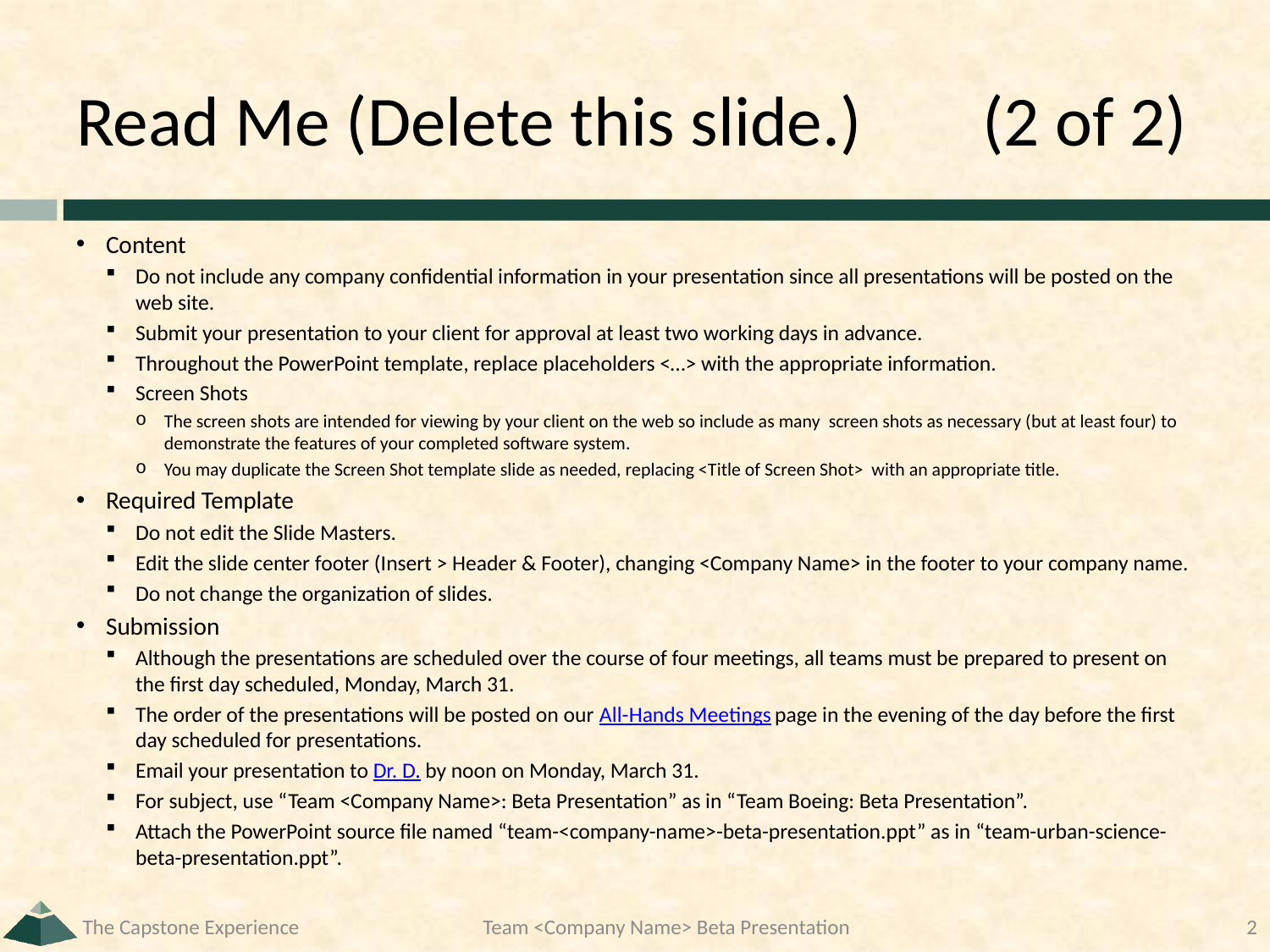

# Read Me (Delete this slide.)	(2 of 2)
Content
Do not include any company confidential information in your presentation since all presentations will be posted on the web site.
Submit your presentation to your client for approval at least two working days in advance.
Throughout the PowerPoint template, replace placeholders <…> with the appropriate information.
Screen Shots
The screen shots are intended for viewing by your client on the web so include as many  screen shots as necessary (but at least four) to demonstrate the features of your completed software system.
You may duplicate the Screen Shot template slide as needed, replacing <Title of Screen Shot>  with an appropriate title.
Required Template
Do not edit the Slide Masters.
Edit the slide center footer (Insert > Header & Footer), changing <Company Name> in the footer to your company name.
Do not change the organization of slides.
Submission
Although the presentations are scheduled over the course of four meetings, all teams must be prepared to present on the first day scheduled, Monday, March 31.
The order of the presentations will be posted on our All-Hands Meetings page in the evening of the day before the first day scheduled for presentations.
Email your presentation to Dr. D. by noon on Monday, March 31.
For subject, use “Team <Company Name>: Beta Presentation” as in “Team Boeing: Beta Presentation”.
Attach the PowerPoint source file named “team-<company-name>-beta-presentation.ppt” as in “team-urban-science-beta-presentation.ppt”.
The Capstone Experience
Team <Company Name> Beta Presentation
2